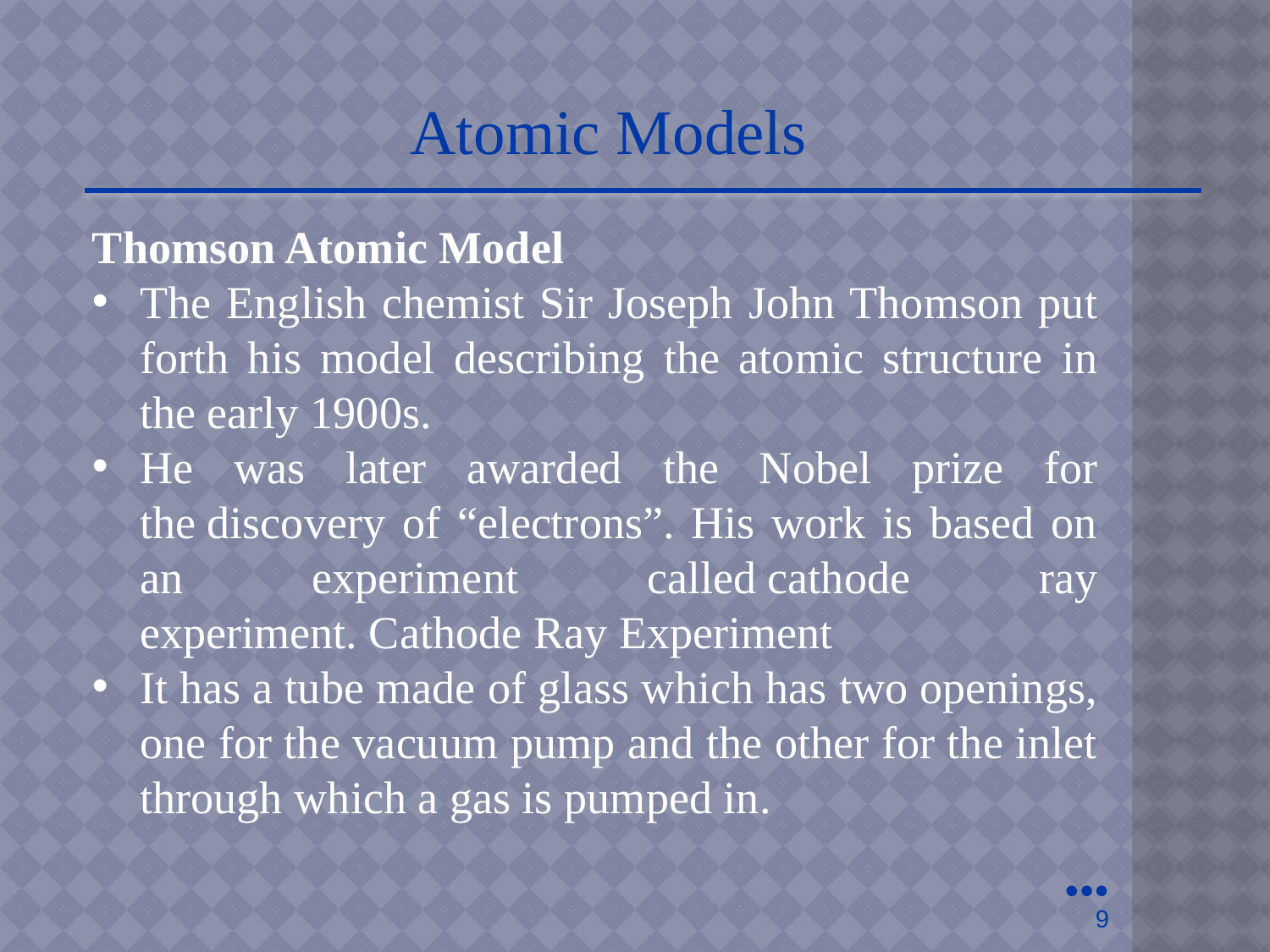

Atomic Models
Thomson Atomic Model
The English chemist Sir Joseph John Thomson put forth his model describing the atomic structure in the early 1900s.
He was later awarded the Nobel prize for the discovery of “electrons”. His work is based on an experiment called cathode ray experiment. Cathode Ray Experiment
It has a tube made of glass which has two openings, one for the vacuum pump and the other for the inlet through which a gas is pumped in.

●●●
9